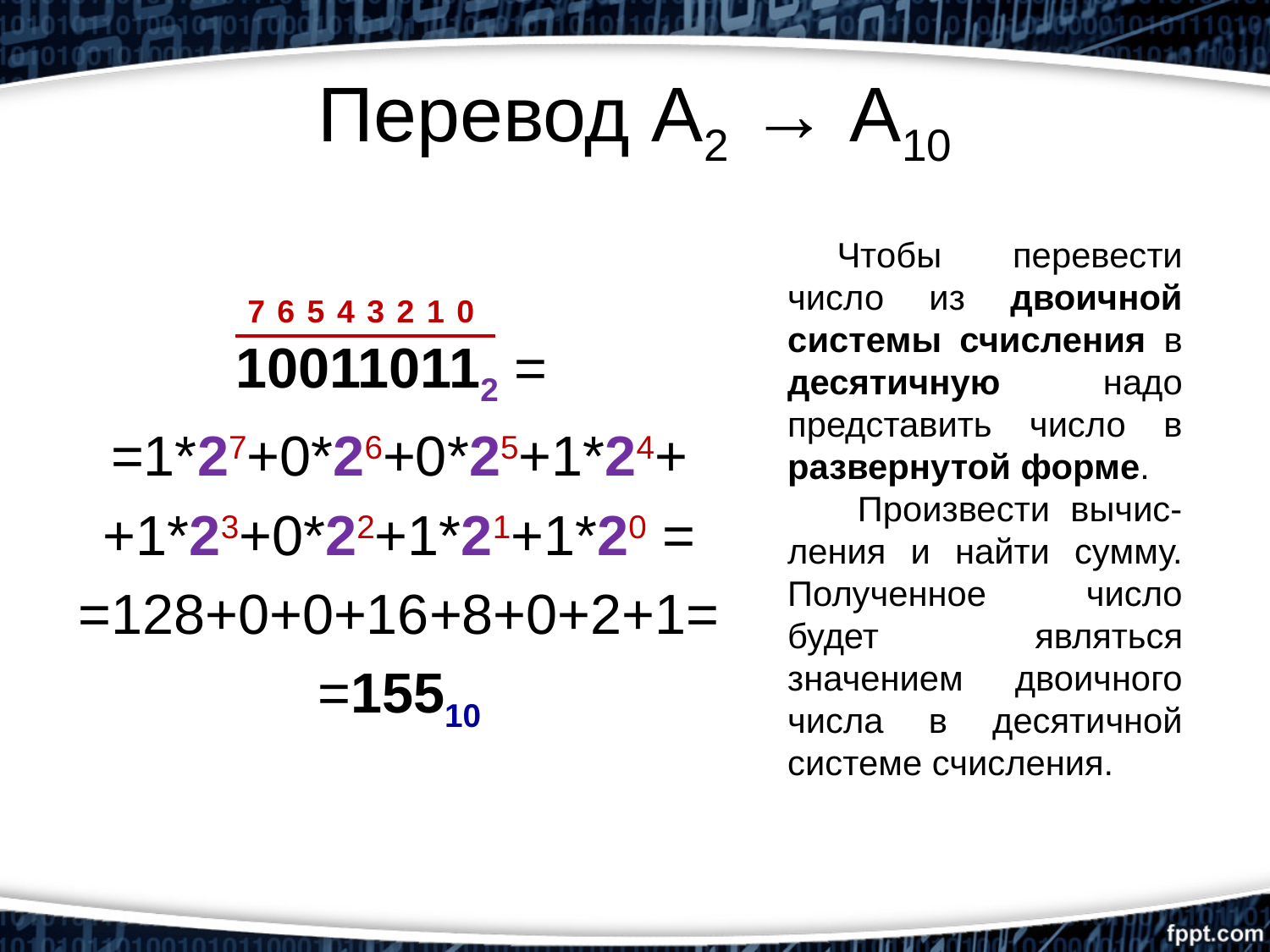

# Перевод А2 → А10
Чтобы перевести число из двоичной системы счисления в десятичную надо представить число в развернутой форме.
 Произвести вычис-ления и найти сумму. Полученное число будет являться значением двоичного числа в десятичной системе счисления.

100110112 =
=1*27+0*26+0*25+1*24+
+1*23+0*22+1*21+1*20 =
=128+0+0+16+8+0+2+1=
=15510
7 6 5 4 3 2 1 0